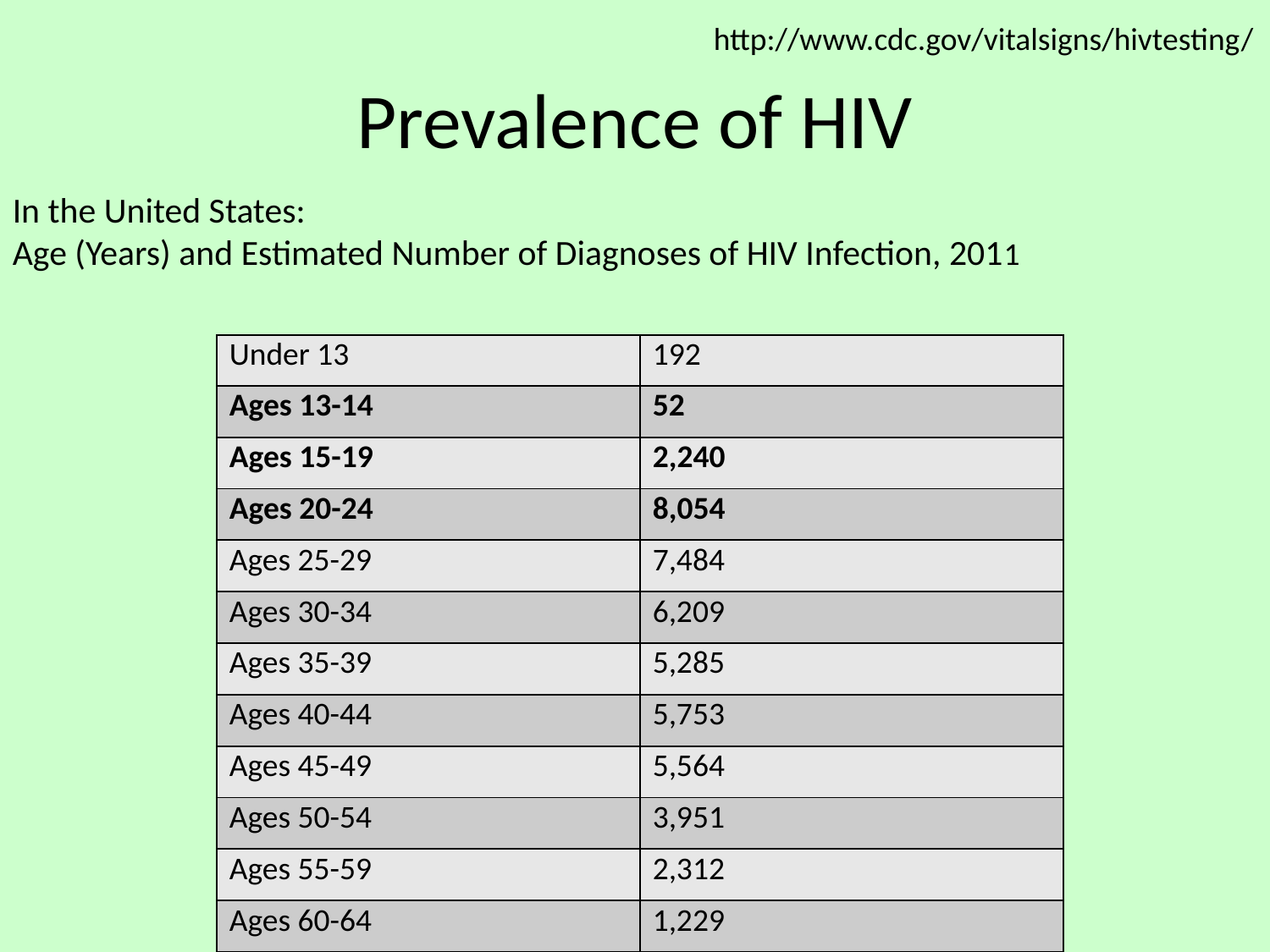

http://www.cdc.gov/vitalsigns/hivtesting/
# Prevalence of HIV
In the United States:
Age (Years) and Estimated Number of Diagnoses of HIV Infection, 2011

| Under 13 | 192 |
| --- | --- |
| Ages 13-14 | 52 |
| Ages 15-19 | 2,240 |
| Ages 20-24 | 8,054 |
| Ages 25-29 | 7,484 |
| Ages 30-34 | 6,209 |
| Ages 35-39 | 5,285 |
| Ages 40-44 | 5,753 |
| Ages 45-49 | 5,564 |
| Ages 50-54 | 3,951 |
| Ages 55-59 | 2,312 |
| Ages 60-64 | 1,229 |